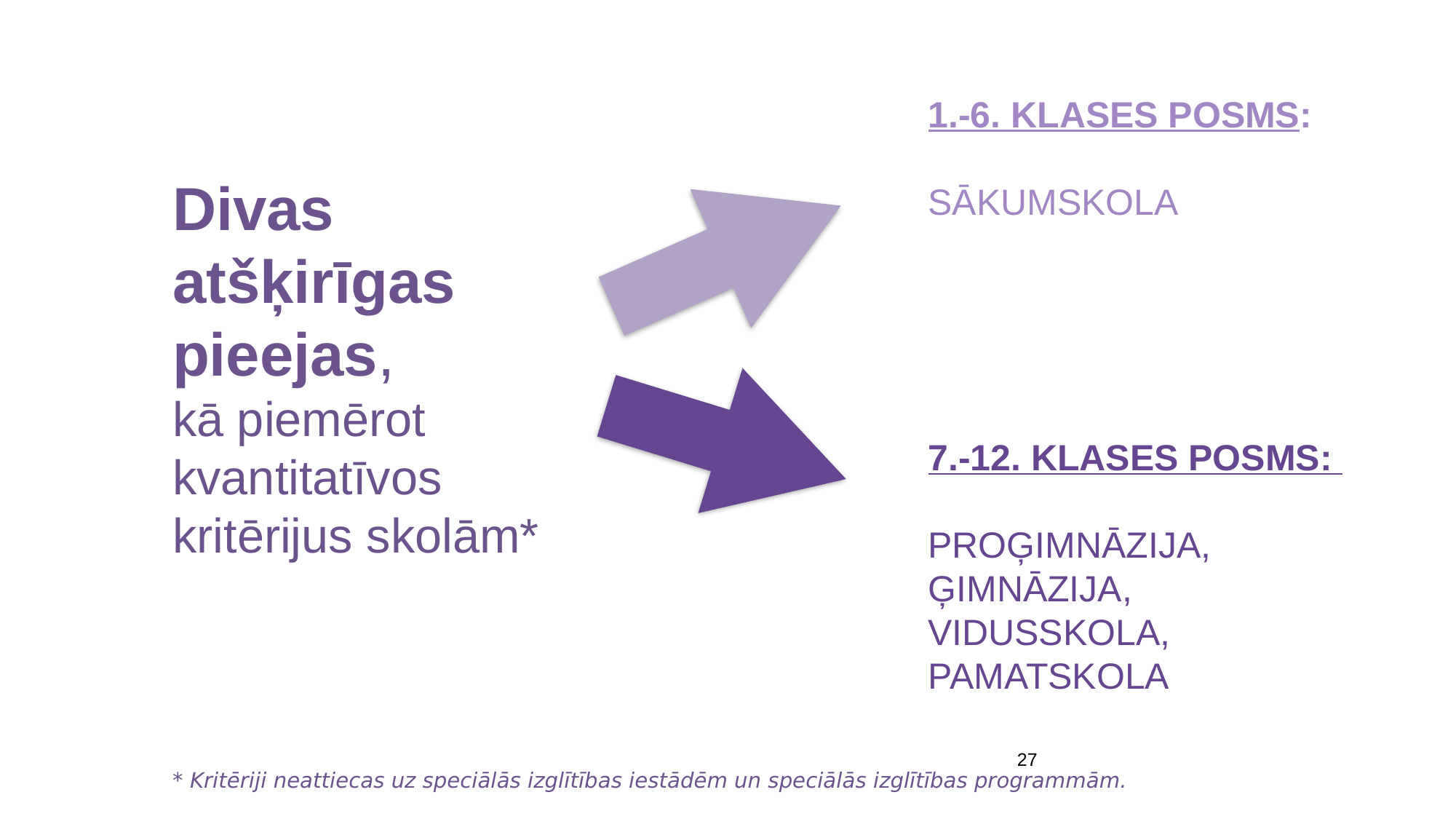

1.-6. klases posms:
sākumskola
Divas atšķirīgas pieejas,
kā piemērot kvantitatīvos kritērijus skolām*

7.-12. klases posms:

proģimnāzija, ģimnāzija, vidusskola, pamatskola
27
* Kritēriji neattiecas uz speciālās izglītības iestādēm un speciālās izglītības programmām.